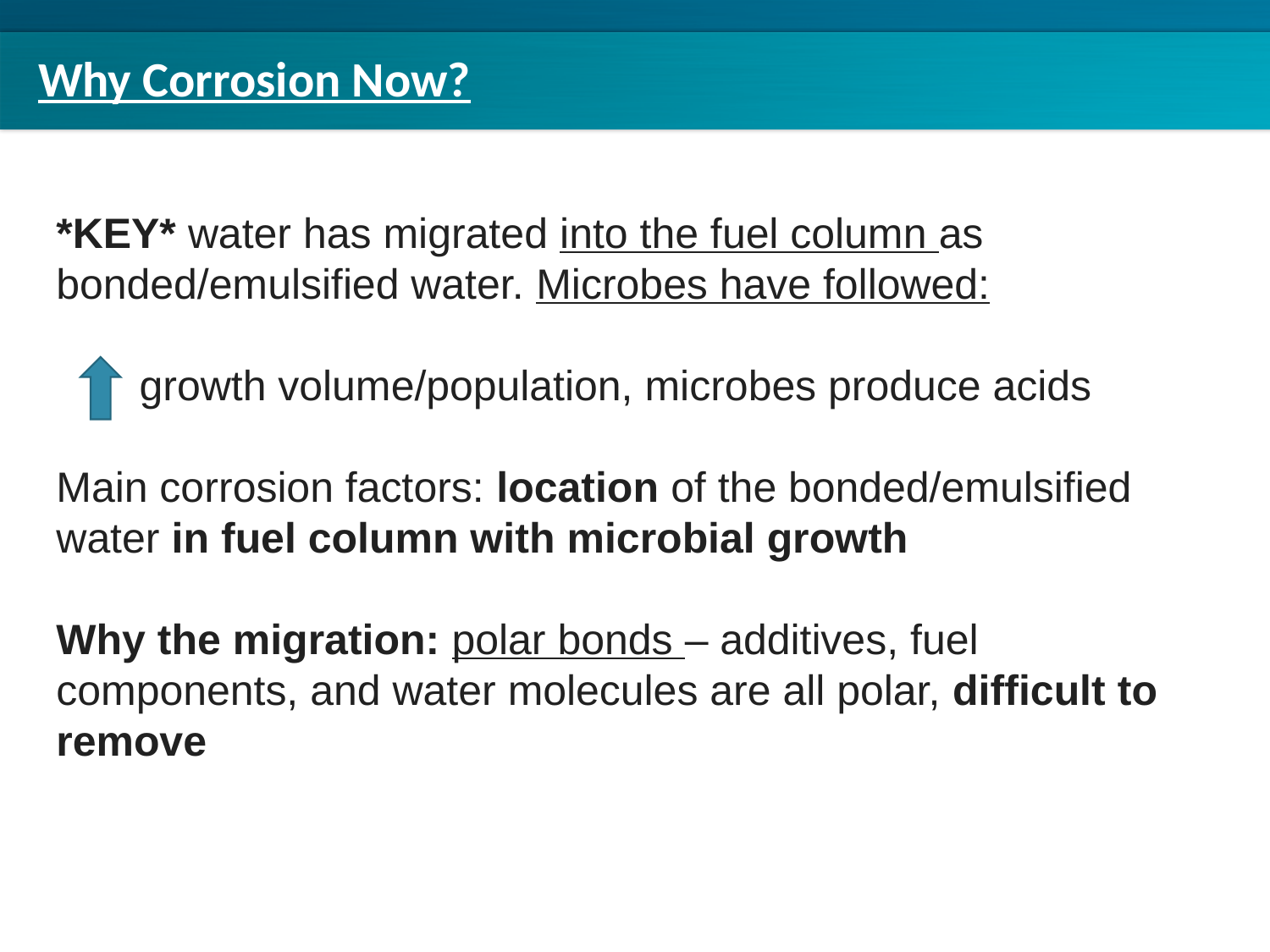

# Why Corrosion Now?
10
*KEY* water has migrated into the fuel column as bonded/emulsified water. Microbes have followed:

       growth volume/population, microbes produce acids

Main corrosion factors: location of the bonded/emulsified water in fuel column with microbial growth

Why the migration: polar bonds – additives, fuel components, and water molecules are all polar, difficult to remove